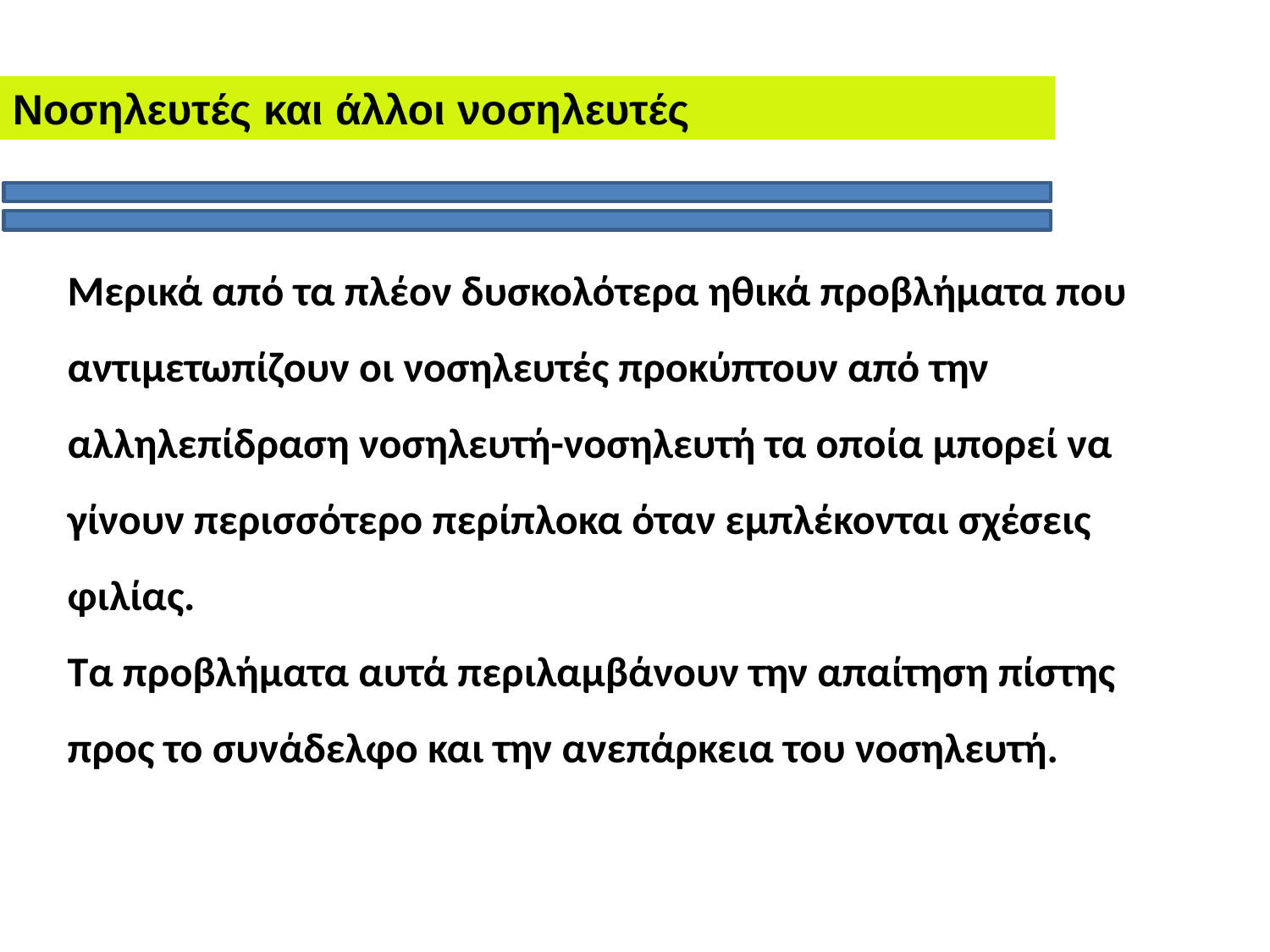

Νοσηλευτές και άλλοι νοσηλευτές
Μερικά από τα πλέον δυσκολότερα ηθικά προβλήματα που αντιμετωπίζουν οι νοσηλευτές προκύπτουν από την αλληλεπίδραση νοσηλευτή-νοσηλευτή τα οποία μπορεί να γίνουν περισσότερο περίπλοκα όταν εμπλέκονται σχέσεις φιλίας.
Τα προβλήματα αυτά περιλαμβάνουν την απαίτηση πίστης προς το συνάδελφο και την ανεπάρκεια του νοσηλευτή.